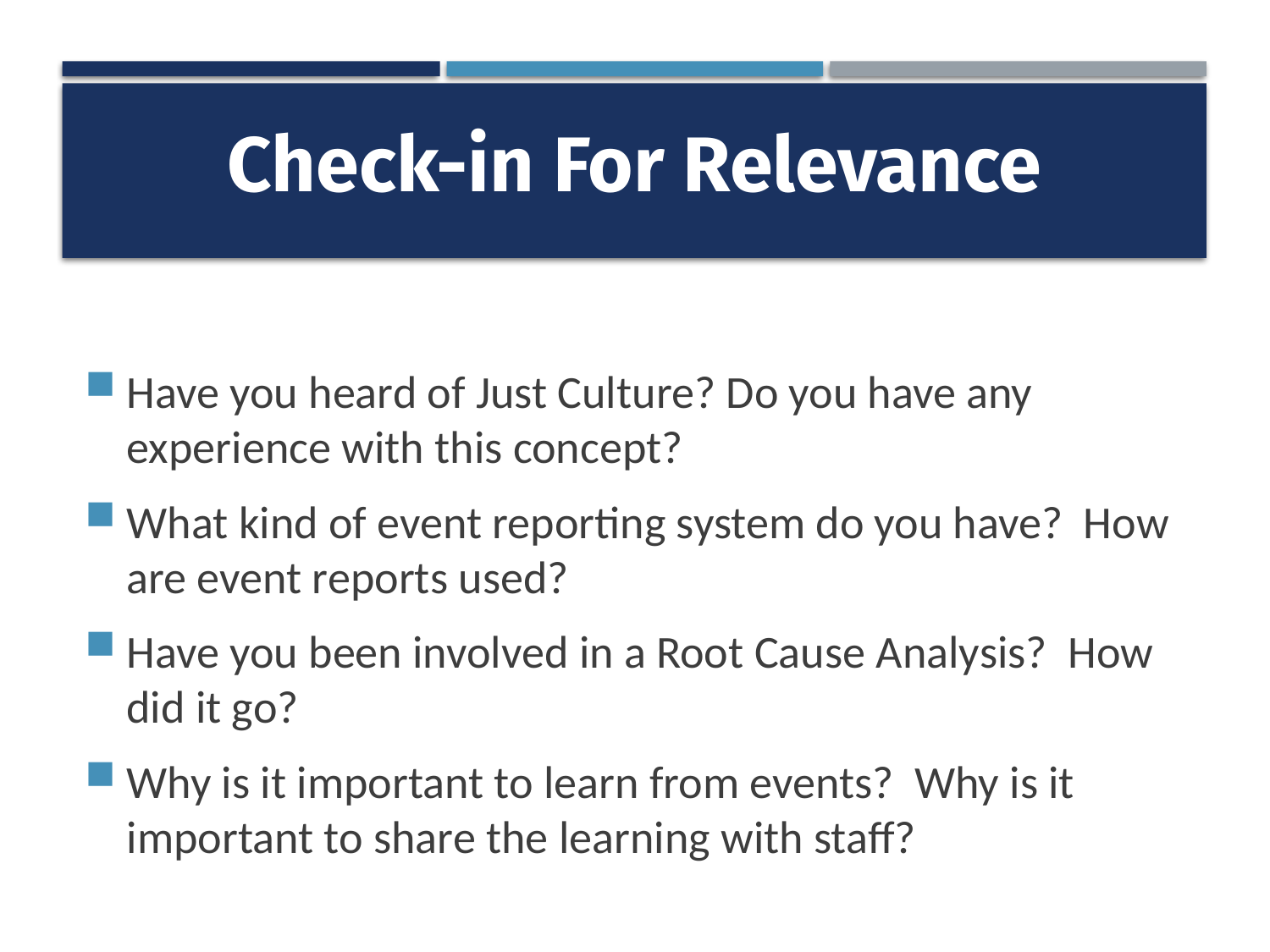

# Check-in For Relevance

Have you heard of Just Culture? Do you have any experience with this concept?
What kind of event reporting system do you have?  How are event reports used?
Have you been involved in a Root Cause Analysis?  How did it go?
Why is it important to learn from events?  Why is it important to share the learning with staff?